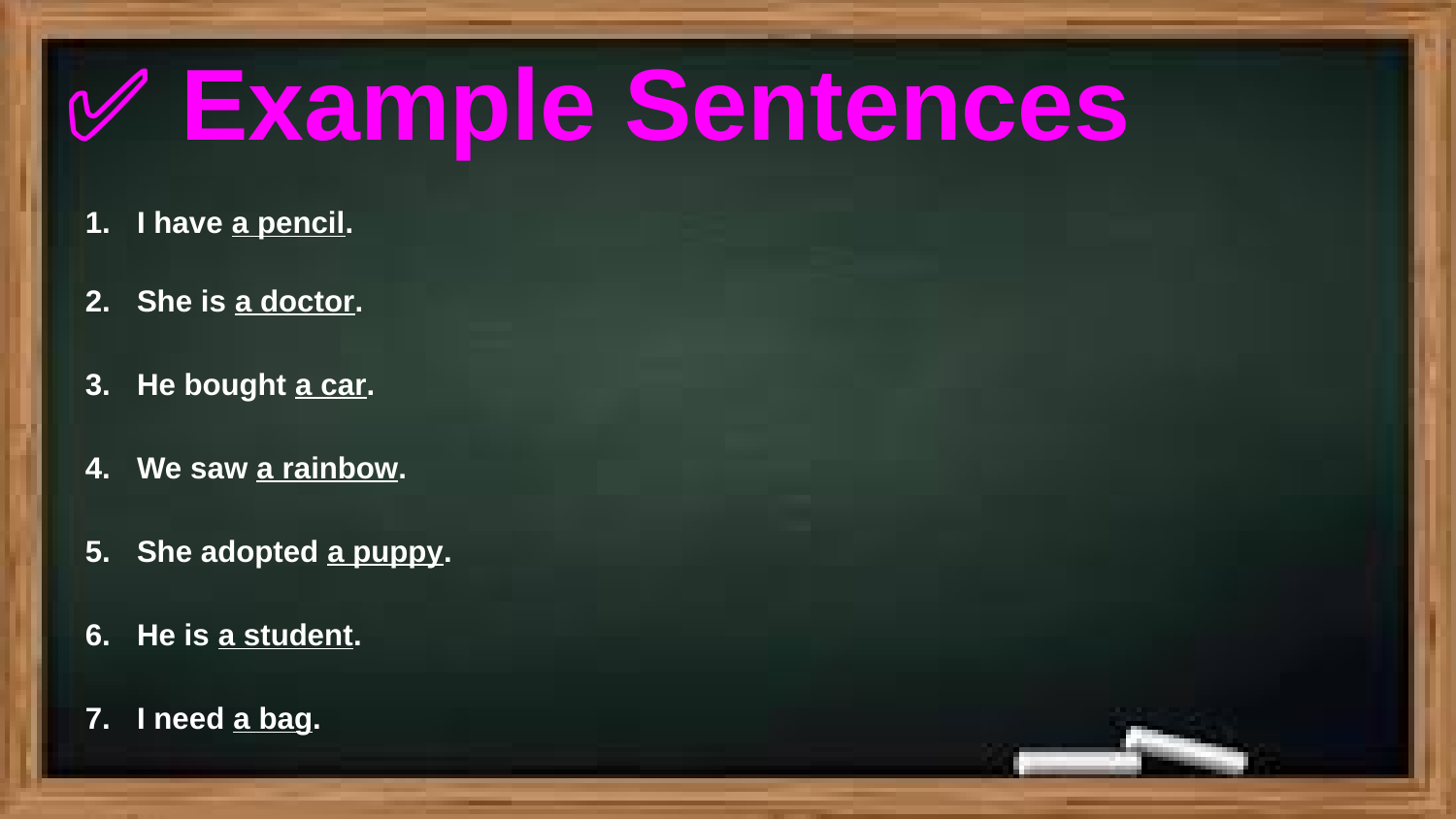

# ✅ Example Sentences
I have a pencil.
She is a doctor.
He bought a car.
We saw a rainbow.
She adopted a puppy.
He is a student.
I need a bag.